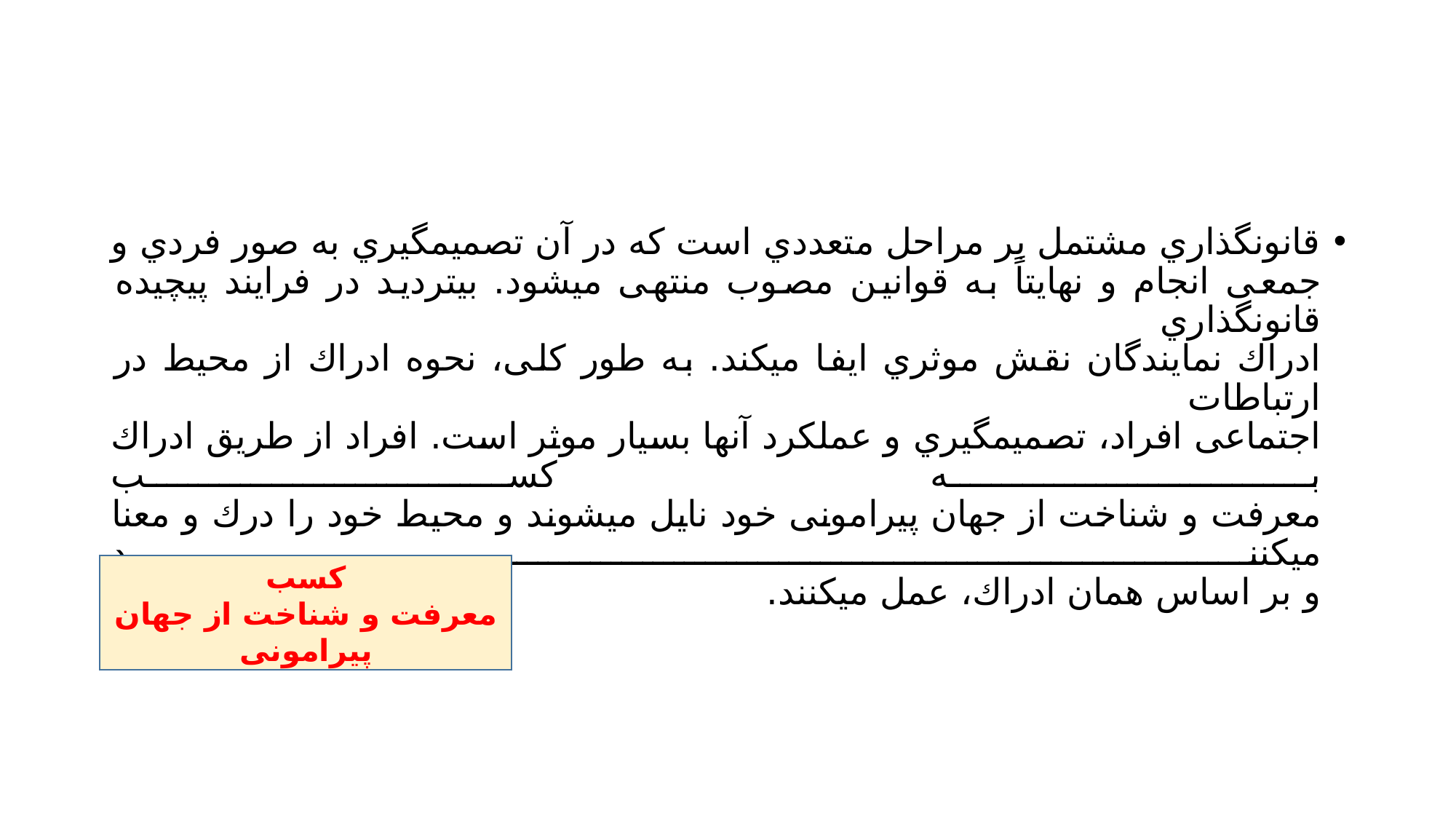

#
قانونگذاري مشتمل بر مراحل متعددي است که در آن تصمیمگیري به صور فردي و
جمعی انجام و نهایتاً به قوانین مصوب منتهی میشود. بیتردید در فرایند پیچیده قانونگذاري
ادراك نمایندگان نقش موثري ایفا میکند. به طور کلی، نحوه ادراك از محیط در ارتباطات
اجتماعی افراد، تصمیمگیري و عملکرد آنها بسیار موثر است. افراد از طریق ادراك به کسب
معرفت و شناخت از جهان پیرامونی خود نایل میشوند و محیط خود را درك و معنا میکنند
و بر اساس همان ادراك، عمل میکنند.

کسب
معرفت و شناخت از جهان پیرامونی